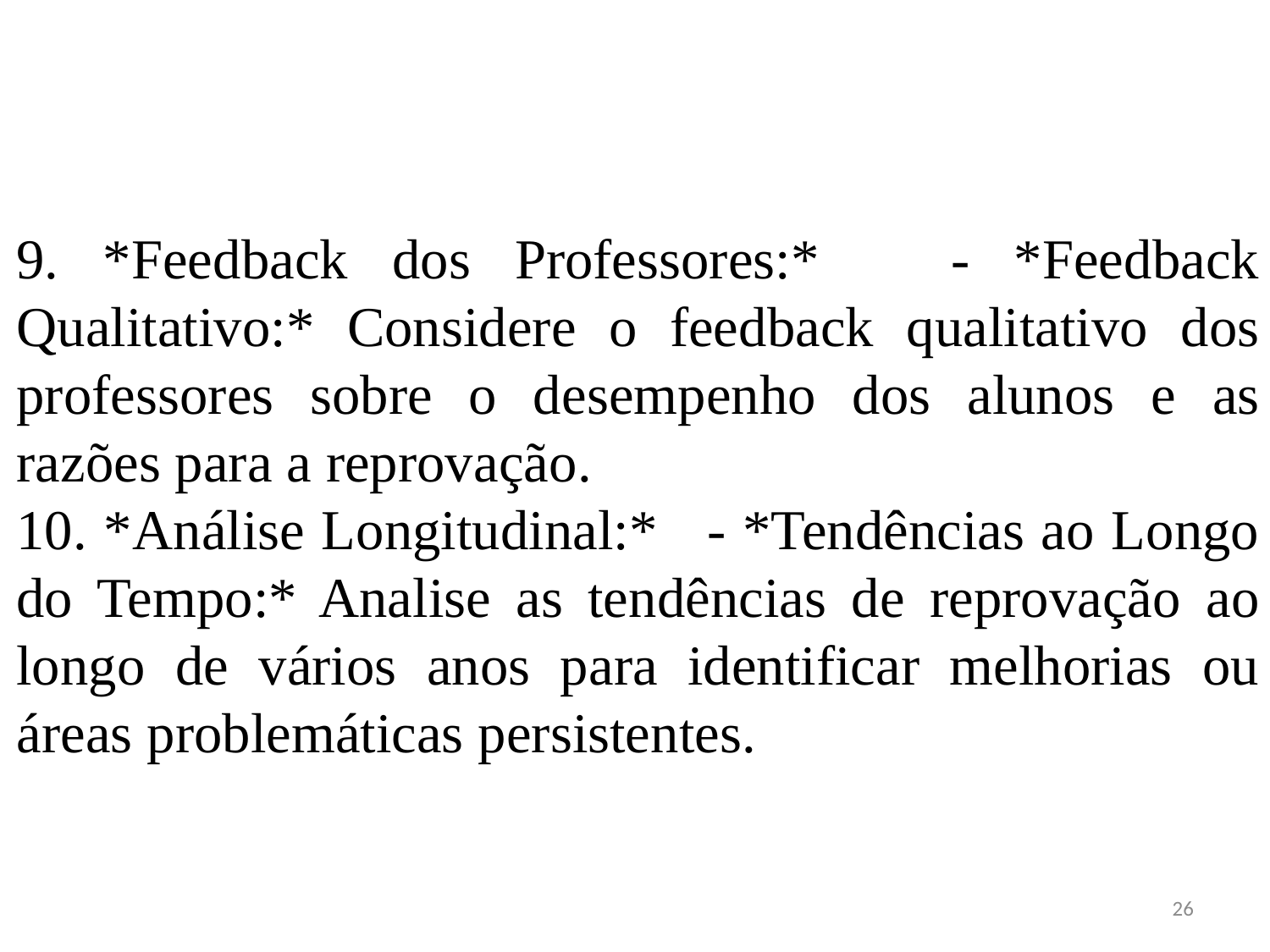

9. *Feedback dos Professores:*   - *Feedback Qualitativo:* Considere o feedback qualitativo dos professores sobre o desempenho dos alunos e as razões para a reprovação.
10. *Análise Longitudinal:*   - *Tendências ao Longo do Tempo:* Analise as tendências de reprovação ao longo de vários anos para identificar melhorias ou áreas problemáticas persistentes.
26